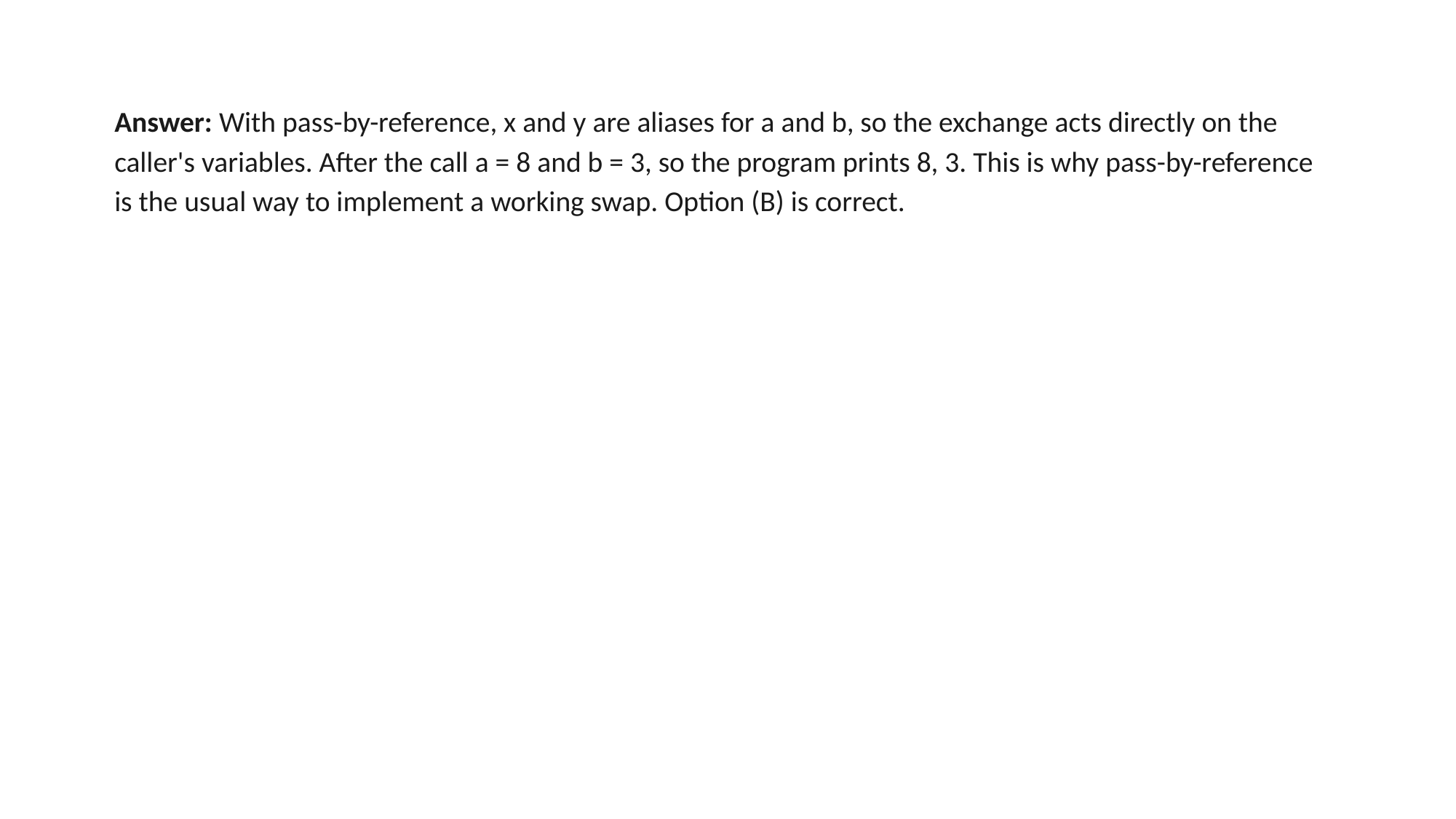

Answer: With pass-by-reference, x and y are aliases for a and b, so the exchange acts directly on the caller's variables. After the call a = 8 and b = 3, so the program prints 8, 3. This is why pass-by-reference is the usual way to implement a working swap. Option (B) is correct.